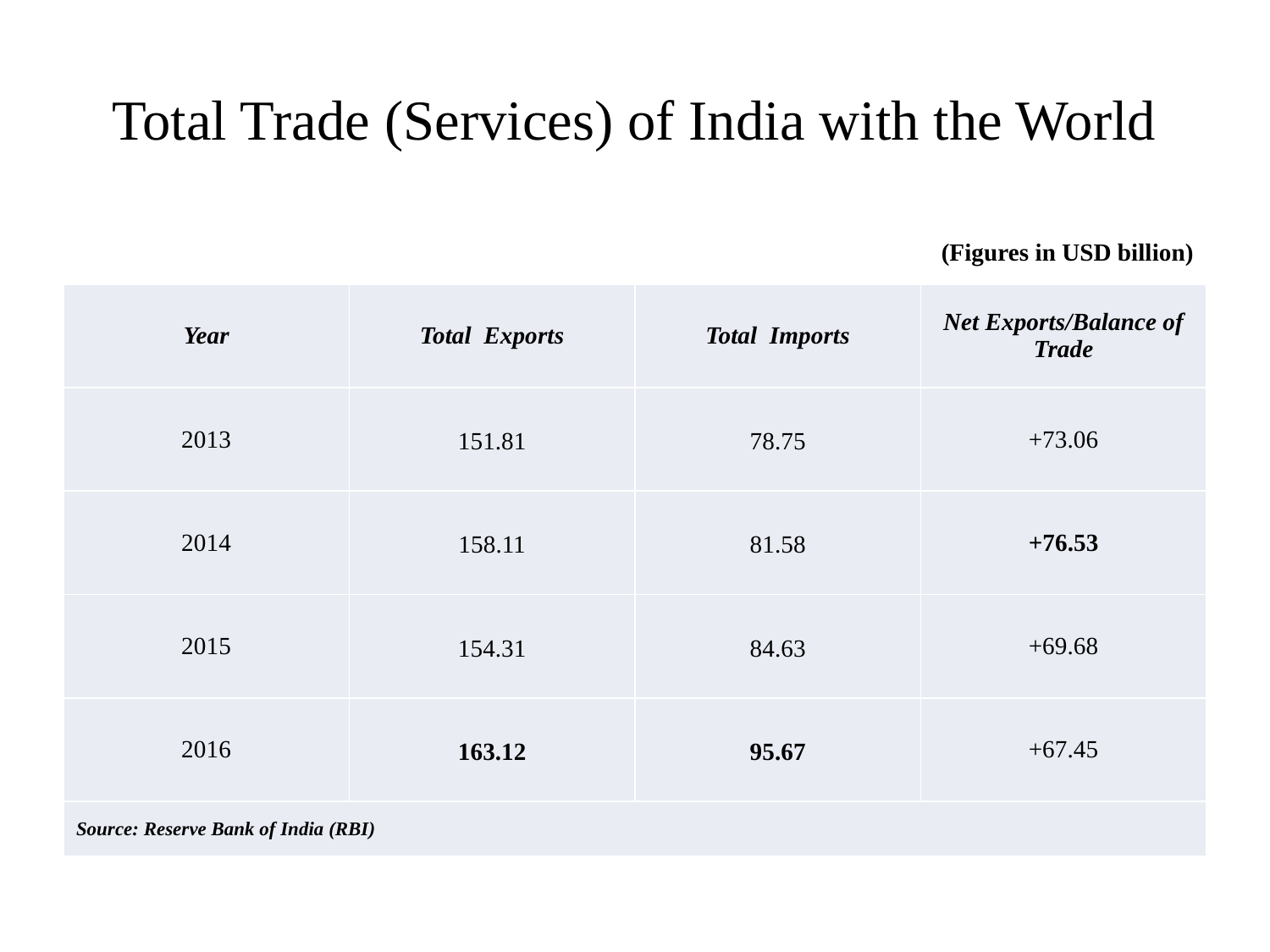

# Total Trade (Services) of India with the World
| (Figures in USD billion) |  |  |  |
| --- | --- | --- | --- |
| Year | Total Exports | Total Imports | Net Exports/Balance of Trade |
| 2013 | 151.81 | 78.75 | +73.06 |
| 2014 | 158.11 | 81.58 | +76.53 |
| 2015 | 154.31 | 84.63 | +69.68 |
| 2016 | 163.12 | 95.67 | +67.45 |
| Source: Reserve Bank of India (RBI) |  |  |  |